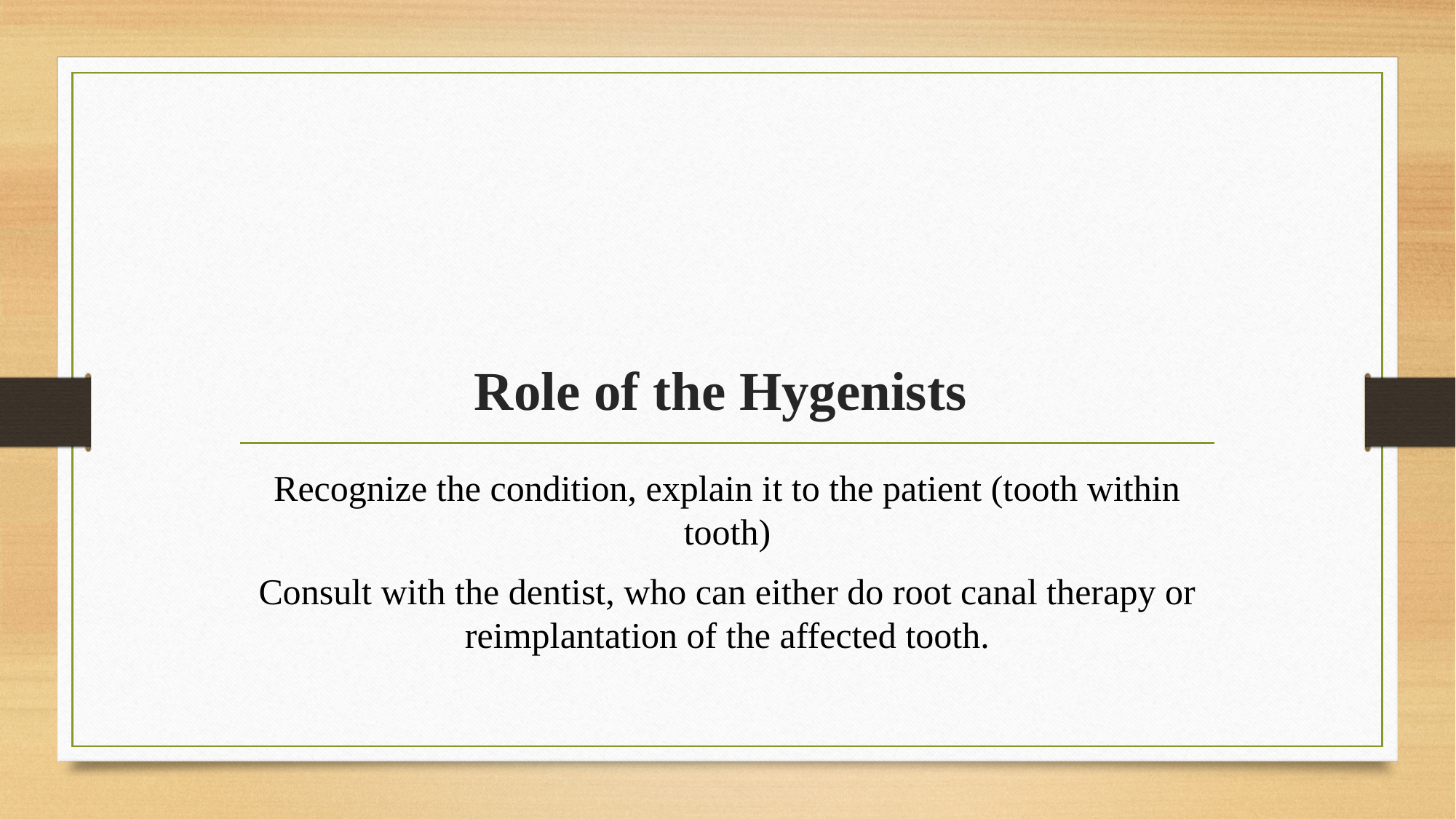

# Role of the Hygenists
Recognize the condition, explain it to the patient (tooth within tooth)
Consult with the dentist, who can either do root canal therapy or reimplantation of the affected tooth.